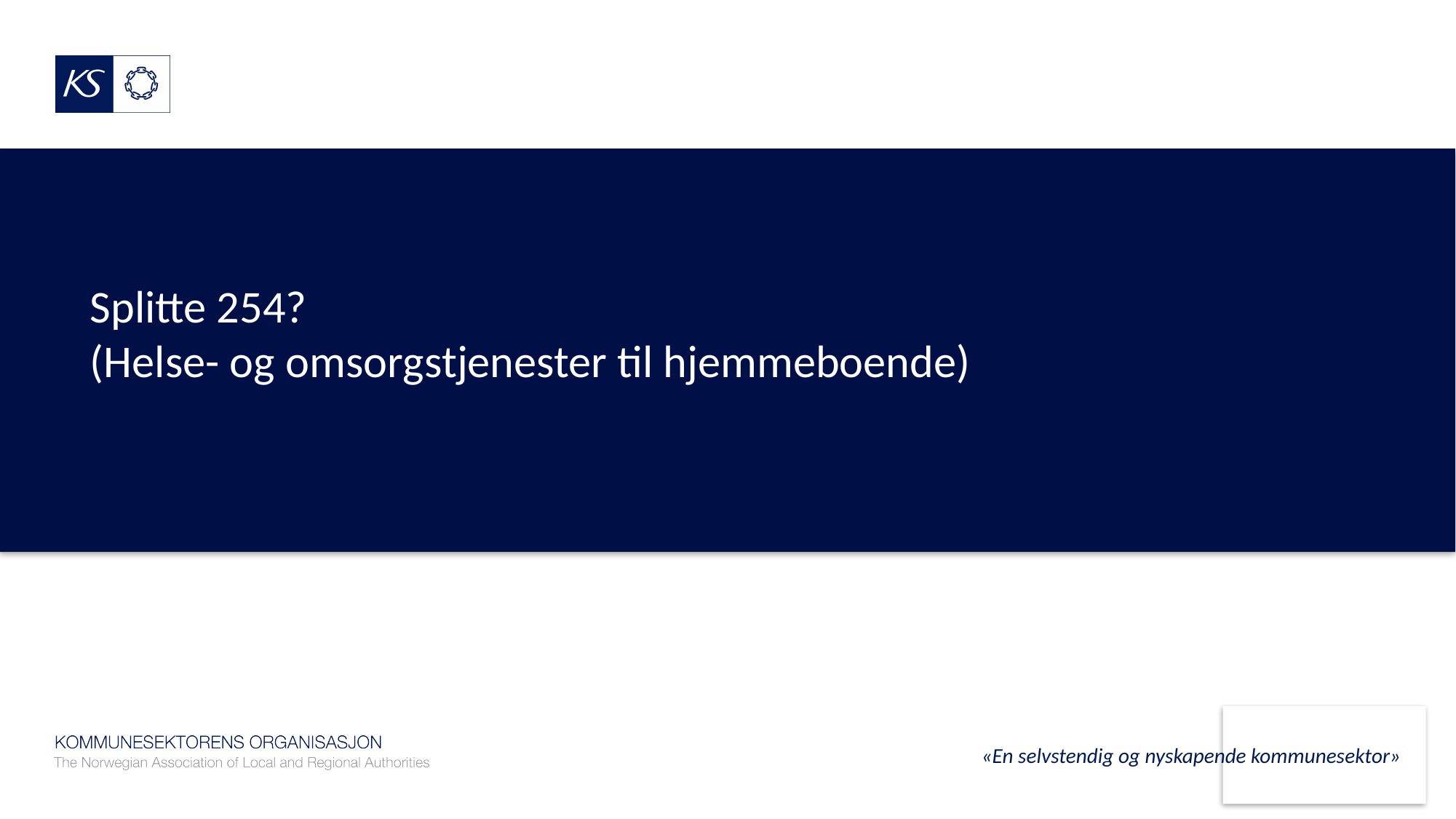

# Splitte 254? (Helse- og omsorgstjenester til hjemmeboende)
«En selvstendig og nyskapende kommunesektor»